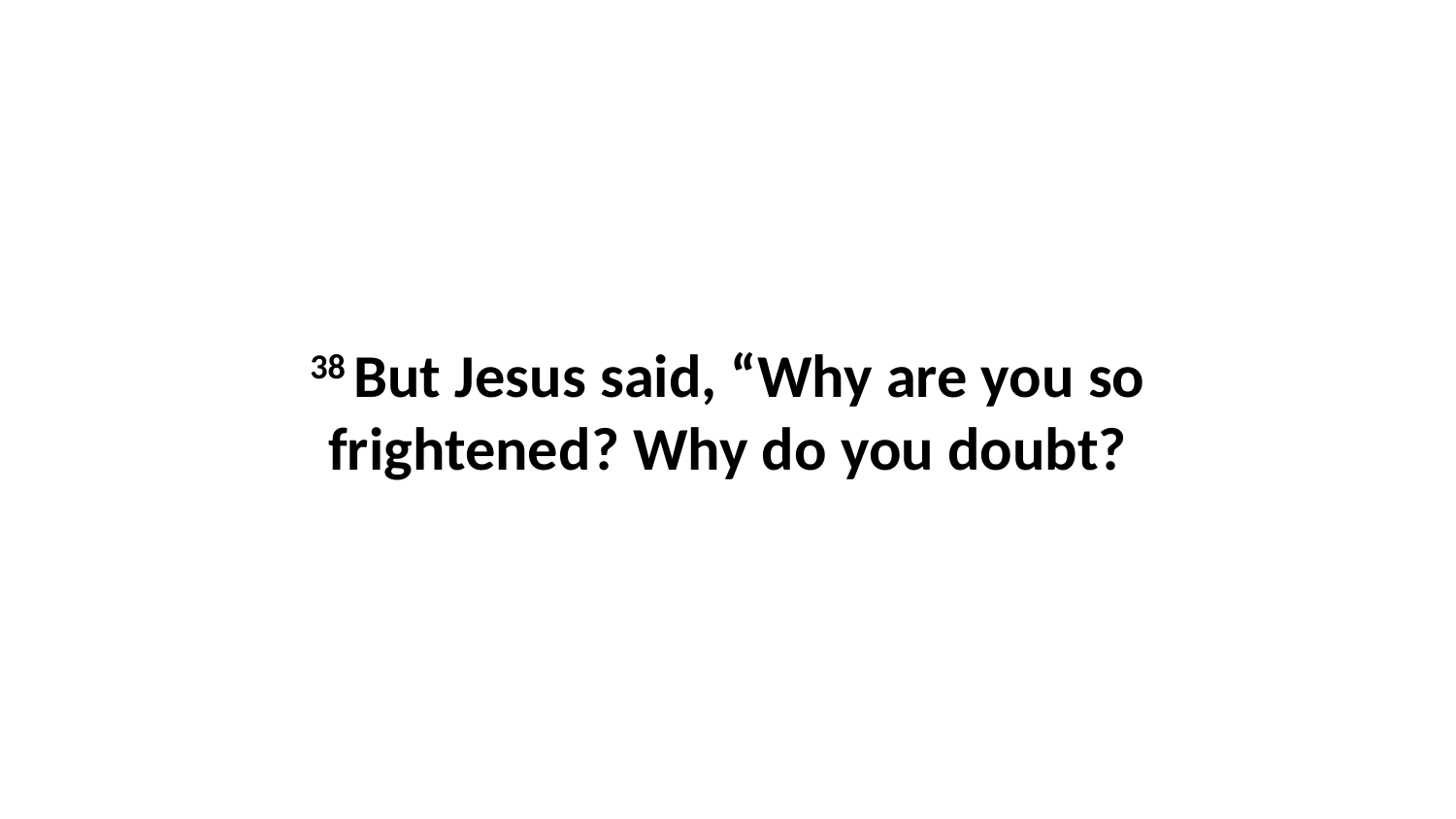

38 But Jesus said, “Why are you so frightened? Why do you doubt?